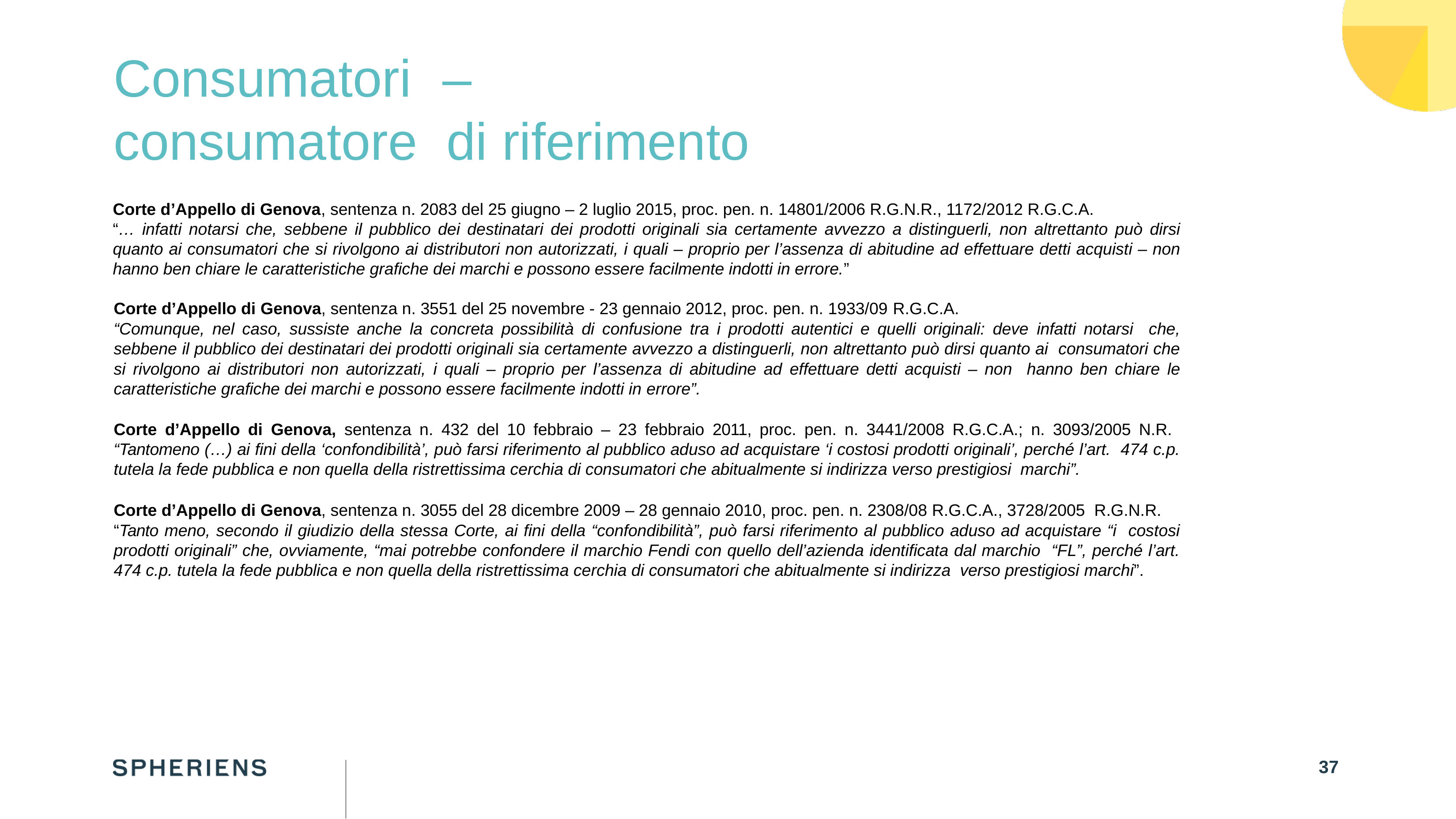

# Consumatori	–	consumatore  di riferimento
Corte d’Appello di Genova, sentenza n. 2083 del 25 giugno – 2 luglio 2015, proc. pen. n. 14801/2006 R.G.N.R., 1172/2012 R.G.C.A.
“… infatti notarsi che, sebbene il pubblico dei destinatari dei prodotti originali sia certamente avvezzo a distinguerli, non altrettanto può dirsi quanto ai consumatori che si rivolgono ai distributori non autorizzati, i quali – proprio per l’assenza di abitudine ad effettuare detti acquisti – non hanno ben chiare le caratteristiche grafiche dei marchi e possono essere facilmente indotti in errore.”

Corte d’Appello di Genova, sentenza n. 3551 del 25 novembre - 23 gennaio 2012, proc. pen. n. 1933/09 R.G.C.A.
“Comunque, nel caso, sussiste anche la concreta possibilità di confusione tra i prodotti autentici e quelli originali: deve infatti notarsi  che, sebbene il pubblico dei destinatari dei prodotti originali sia certamente avvezzo a distinguerli, non altrettanto può dirsi quanto ai  consumatori che si rivolgono ai distributori non autorizzati, i quali – proprio per l’assenza di abitudine ad effettuare detti acquisti – non  hanno ben chiare le caratteristiche grafiche dei marchi e possono essere facilmente indotti in errore”.

Corte d’Appello di Genova, sentenza n. 432 del 10 febbraio – 23 febbraio 2011, proc. pen. n. 3441/2008 R.G.C.A.; n. 3093/2005 N.R.  “Tantomeno (…) ai fini della ‘confondibilità’, può farsi riferimento al pubblico aduso ad acquistare ‘i costosi prodotti originali’, perché l’art.  474 c.p. tutela la fede pubblica e non quella della ristrettissima cerchia di consumatori che abitualmente si indirizza verso prestigiosi  marchi”.

Corte d’Appello di Genova, sentenza n. 3055 del 28 dicembre 2009 – 28 gennaio 2010, proc. pen. n. 2308/08 R.G.C.A., 3728/2005  R.G.N.R.
“Tanto meno, secondo il giudizio della stessa Corte, ai fini della “confondibilità”, può farsi riferimento al pubblico aduso ad acquistare “i  costosi prodotti originali” che, ovviamente, “mai potrebbe confondere il marchio Fendi con quello dell’azienda identificata dal marchio  “FL”, perché l’art. 474 c.p. tutela la fede pubblica e non quella della ristrettissima cerchia di consumatori che abitualmente si indirizza  verso prestigiosi marchi”.
37